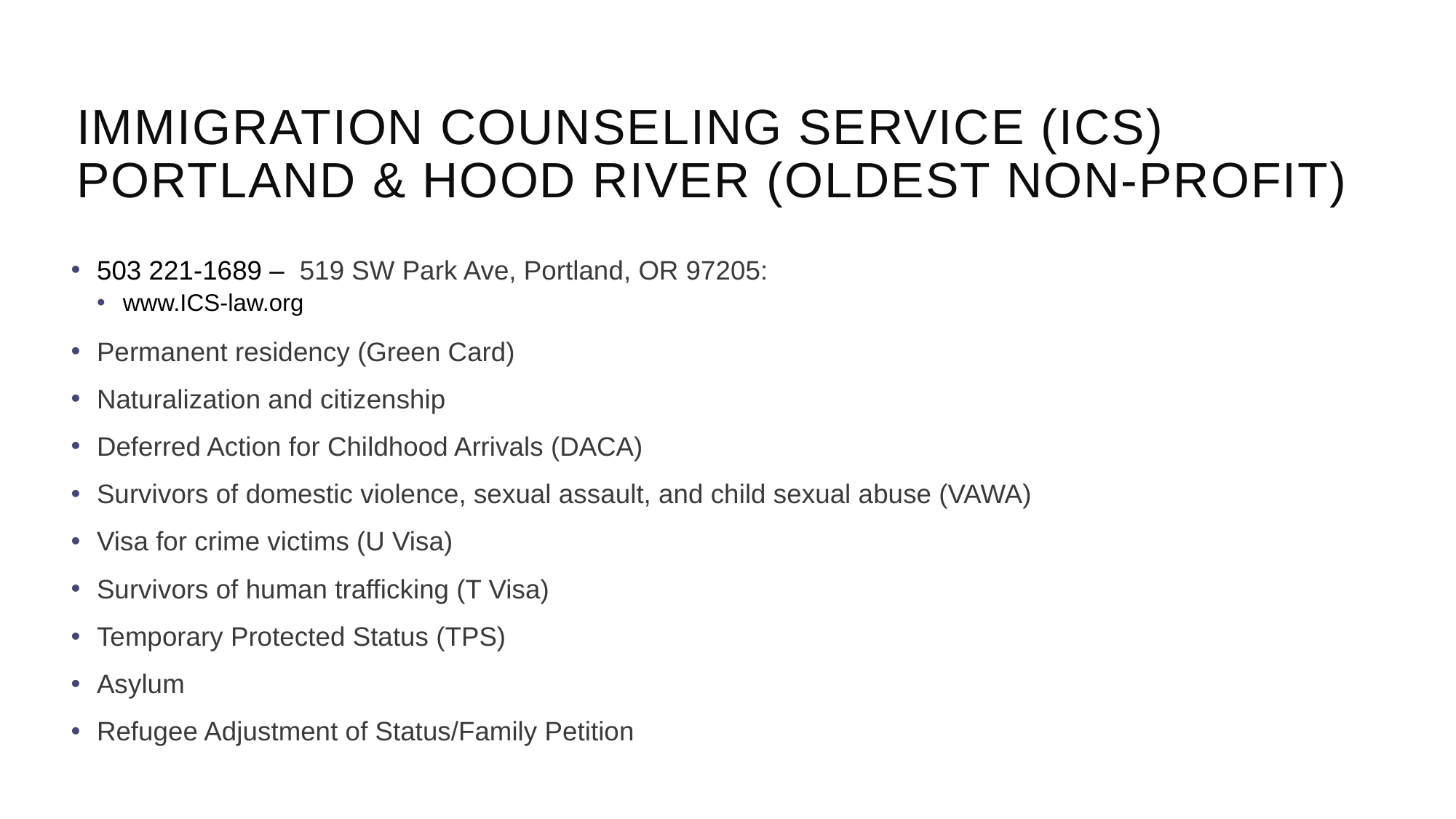

# Immigration Counseling Service (ICS) Portland & Hood River (oldest non-profit)
503 221-1689 –  519 SW Park Ave, Portland, OR 97205:
www.ICS-law.org
Permanent residency (Green Card)
Naturalization and citizenship
Deferred Action for Childhood Arrivals (DACA)
Survivors of domestic violence, sexual assault, and child sexual abuse (VAWA)
Visa for crime victims (U Visa)
Survivors of human trafficking (T Visa)
Temporary Protected Status (TPS)
Asylum
Refugee Adjustment of Status/Family Petition